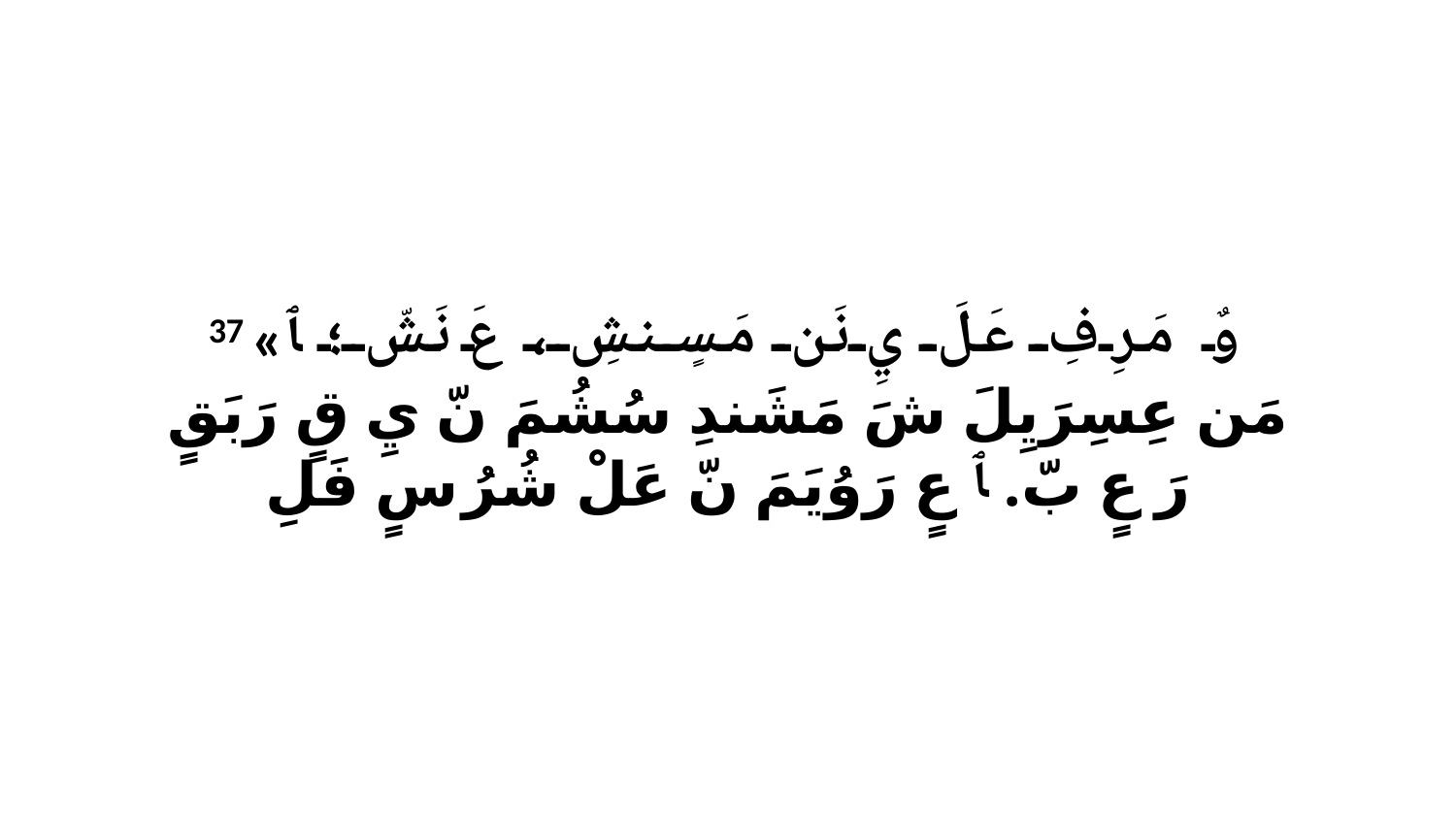

37 «وٌ مَرِفِ عَلَ يِ نَن مَسٍنشِ، عَ نَشّ؛ ﭑ مَن عِسِرَيِلَ شَ مَشَندِ سُشُمَ نّ يِ قٍ رَبَقٍ رَ عٍ بّ. ﭑ عٍ رَوُيَمَ نّ عَلْ شُرُ سٍ فَلِ